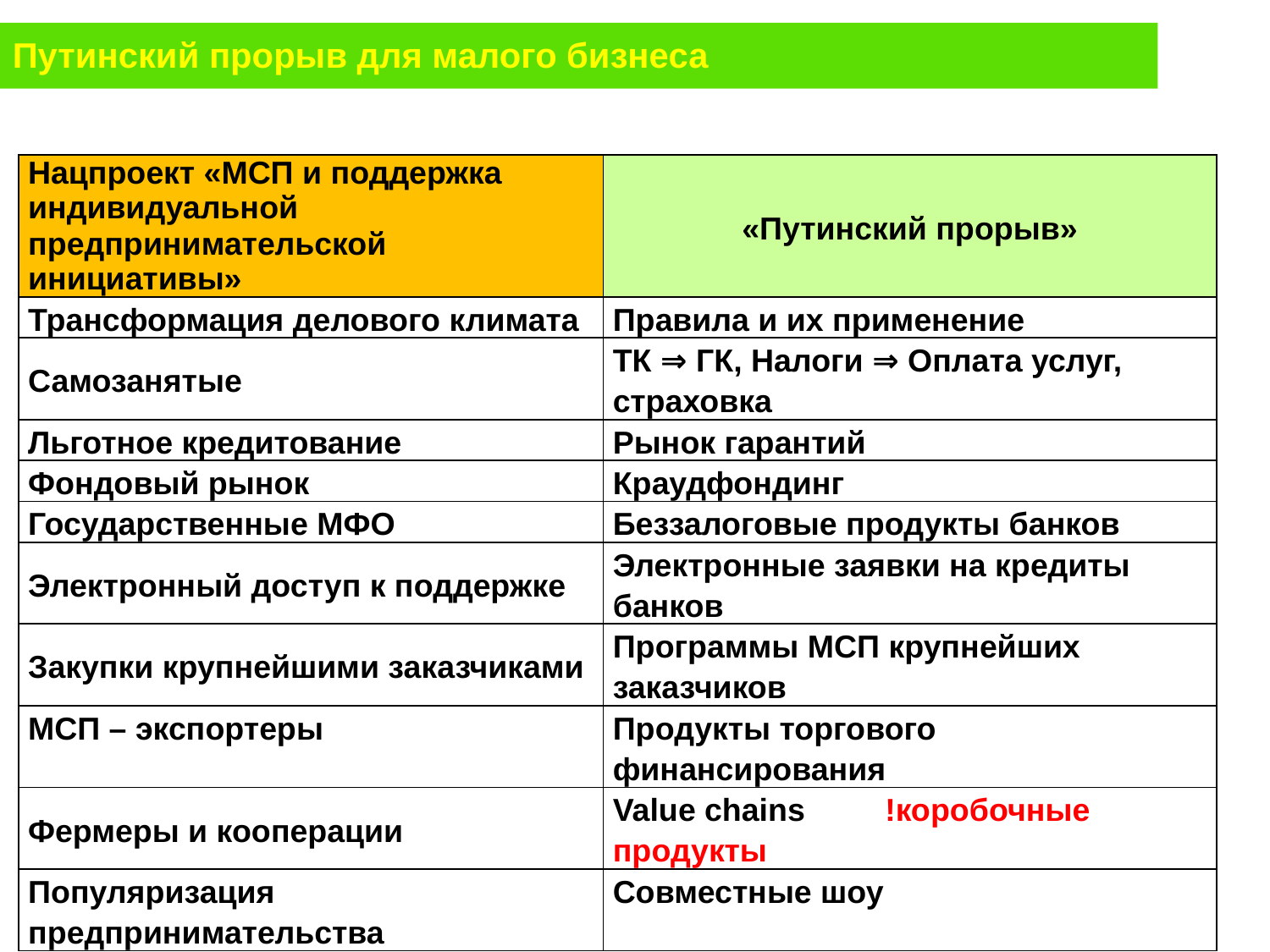

Путинский прорыв для малого бизнеса

| Нацпроект «МСП и поддержка индивидуальной предпринимательской инициативы» | «Путинский прорыв» |
| --- | --- |
| Трансформация делового климата | Правила и их применение |
| Самозанятые | ТК ⇒ ГК, Налоги ⇒ Оплата услуг, страховка |
| Льготное кредитование | Рынок гарантий |
| Фондовый рынок | Краудфондинг |
| Государственные МФО | Беззалоговые продукты банков |
| Электронный доступ к поддержке | Электронные заявки на кредиты банков |
| Закупки крупнейшими заказчиками | Программы МСП крупнейших заказчиков |
| МСП – экспортеры | Продукты торгового финансирования |
| Фермеры и кооперации | Value chains !коробочные продукты |
| Популяризация предпринимательства | Совместные шоу |
4